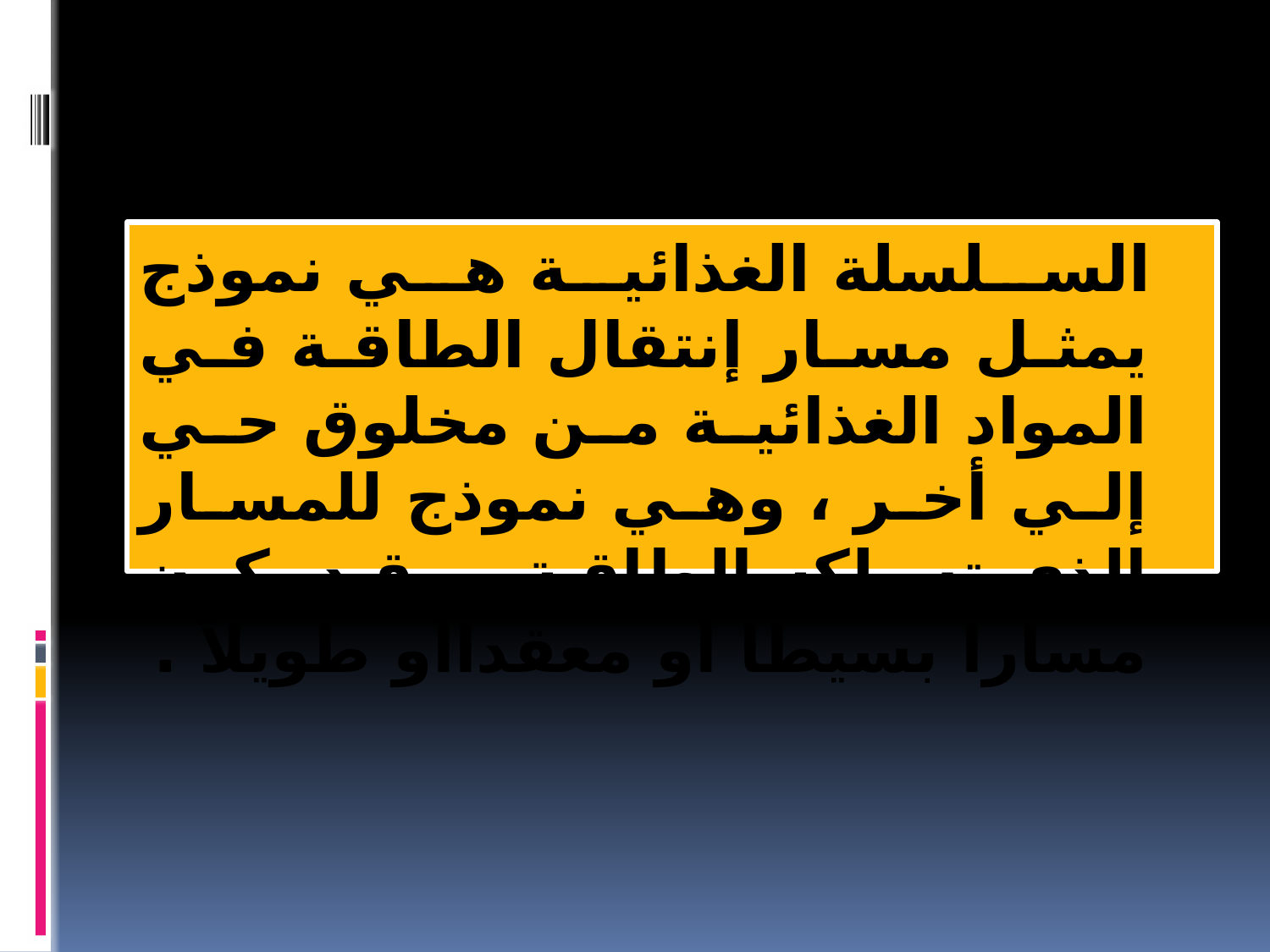

السلسلة الغذائية هي نموذج يمثل مسار إنتقال الطاقة في المواد الغذائية من مخلوق حي إلي أخر ، وهي نموذج للمسار الذي تسلكه الطاقة ، وقد يكون مساراً بسيطاً أو معقداًأو طويلاً .